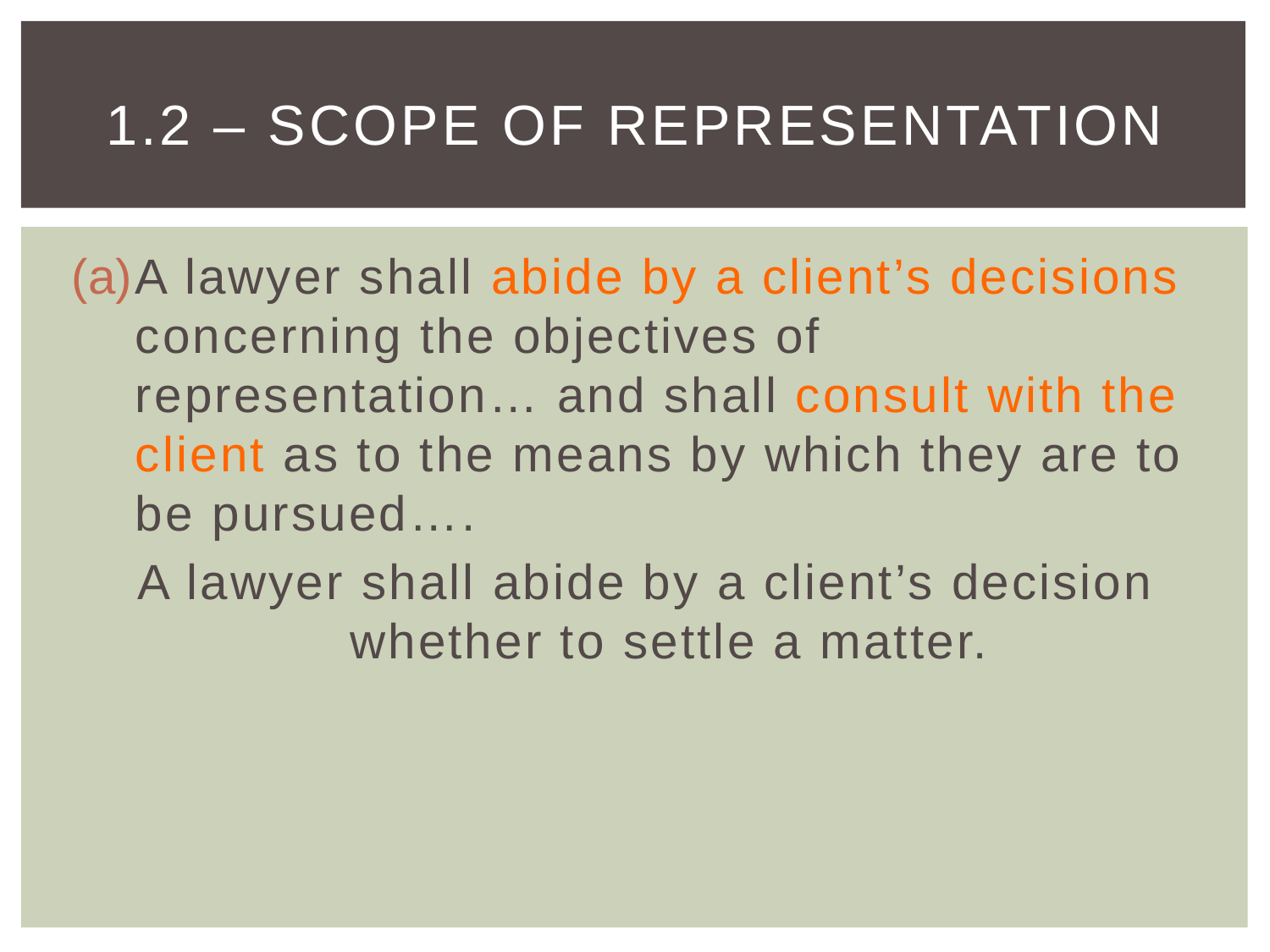

# 1.2 – scope of representation
A lawyer shall abide by a client’s decisions concerning the objectives of representation… and shall consult with the client as to the means by which they are to be pursued….
    A lawyer shall abide by a client’s decision                     whether to settle a matter.